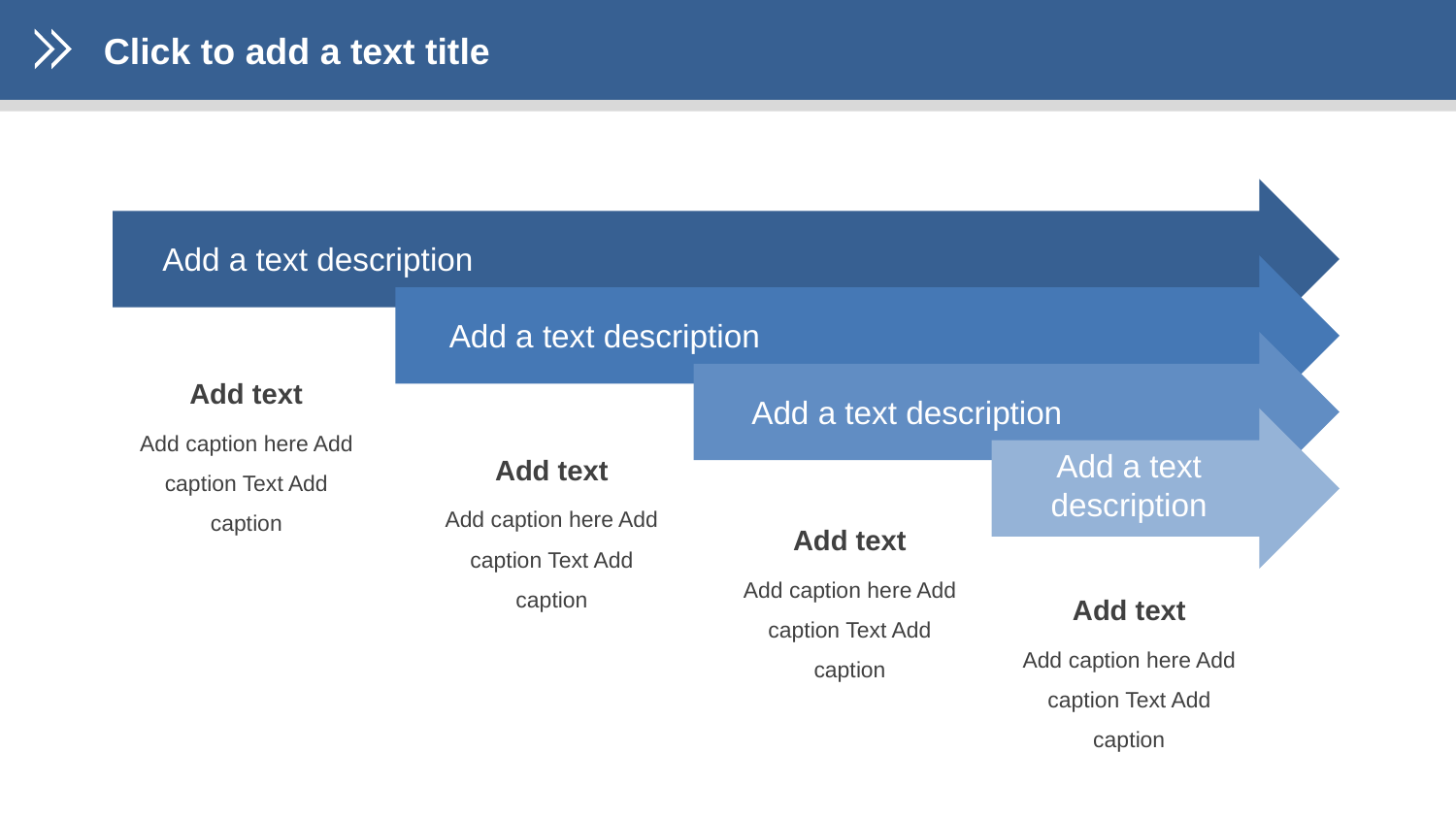

Click to add a text title

Add a text description

Add a text description
Add text
Add caption here Add caption Text Add caption

Add a text description
Add text
Add caption here Add caption Text Add caption

Add a text description
Add text
Add caption here Add caption Text Add caption
Add text
Add caption here Add caption Text Add caption